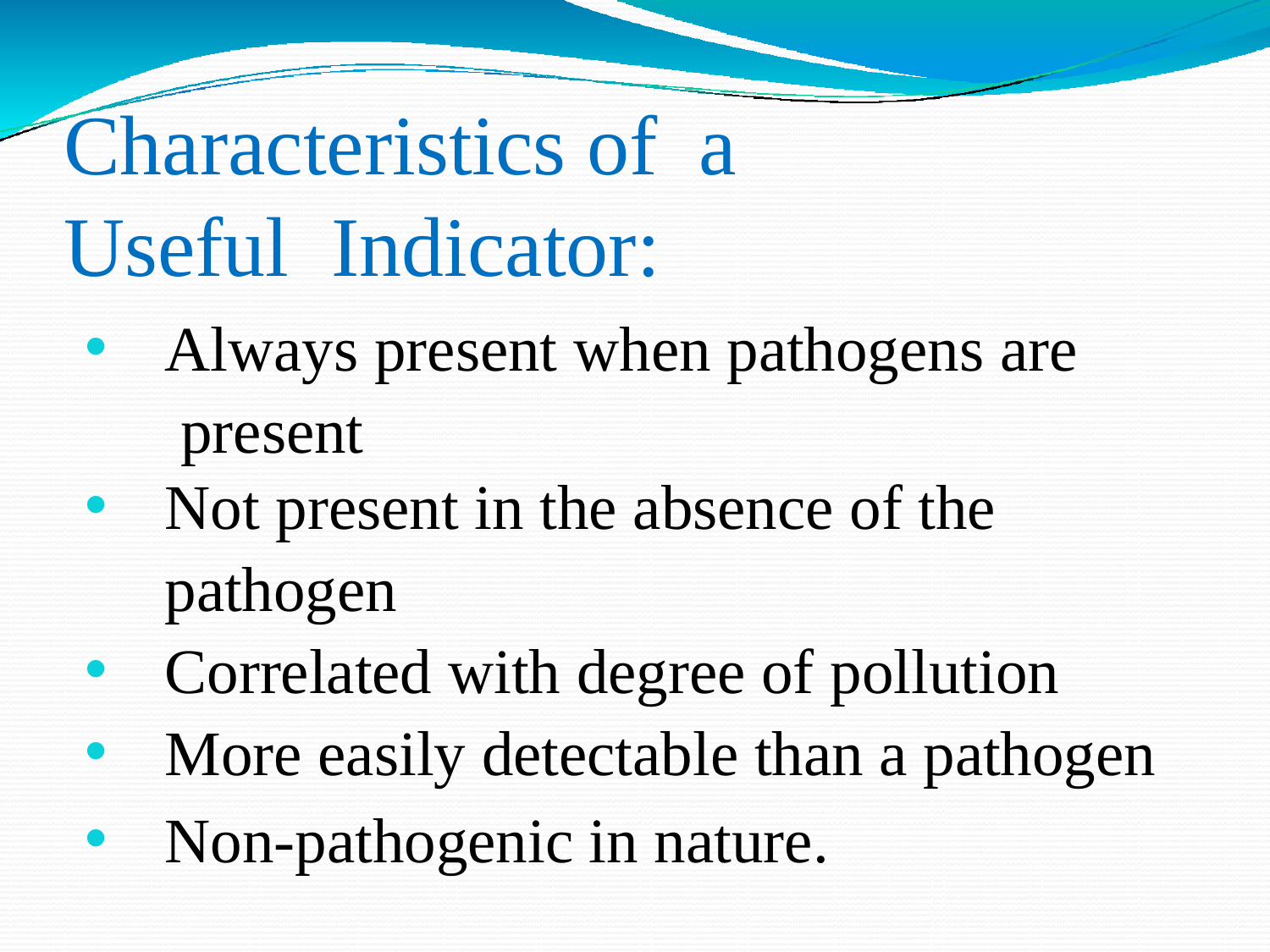

# Characteristics of	a Useful  Indicator:
Always present when pathogens are  present
Not present in the absence of the
pathogen
Correlated with degree of pollution
More easily detectable than a pathogen
Non-pathogenic in nature.